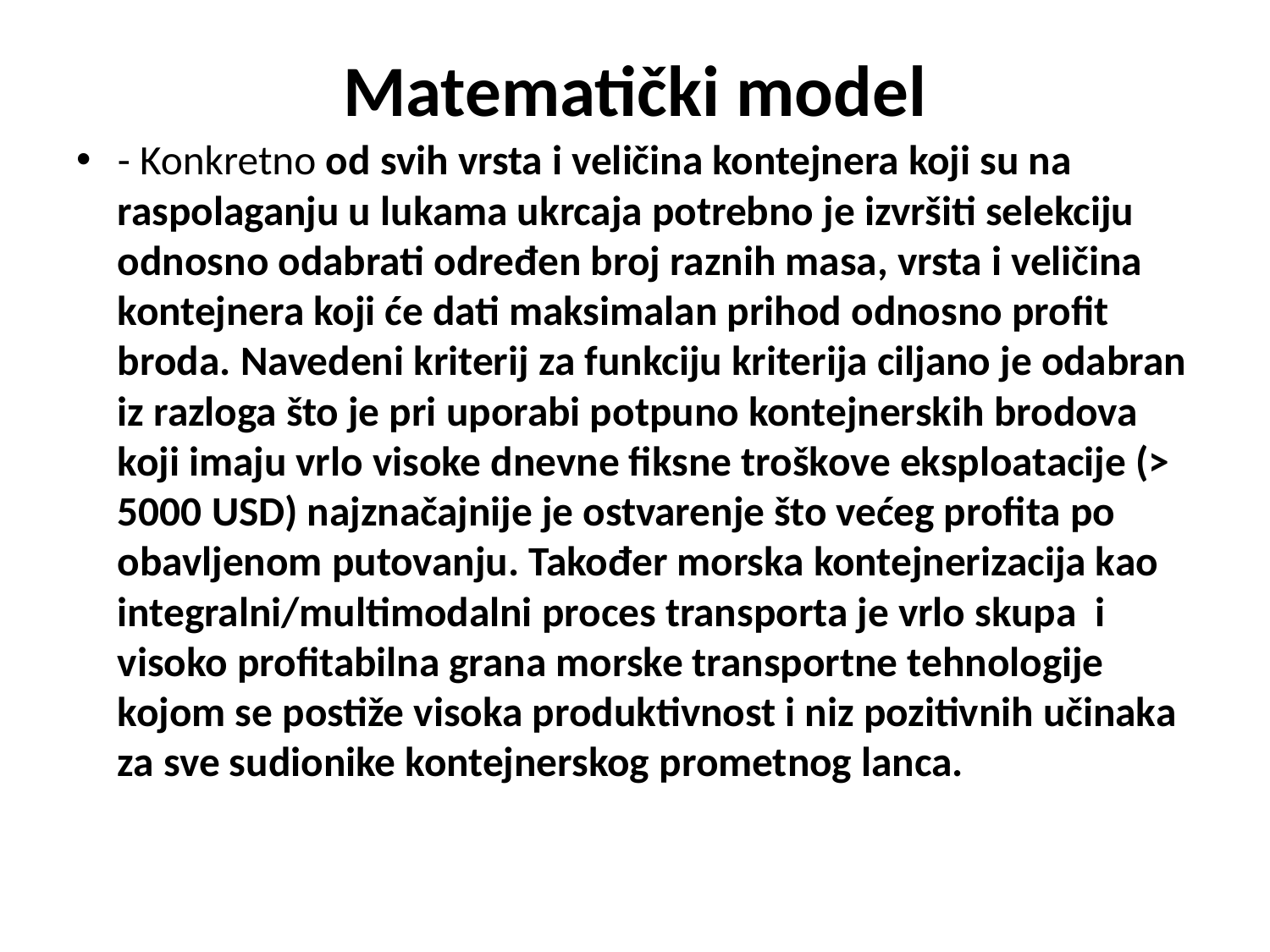

# Matematički model
- Konkretno od svih vrsta i veličina kontejnera koji su na raspolaganju u lukama ukrcaja potrebno je izvršiti selekciju odnosno odabrati određen broj raznih masa, vrsta i veličina kontejnera koji će dati maksimalan prihod odnosno profit broda. Navedeni kriterij za funkciju kriterija ciljano je odabran iz razloga što je pri uporabi potpuno kontejnerskih brodova koji imaju vrlo visoke dnevne fiksne troškove eksploatacije (> 5000 USD) najznačajnije je ostvarenje što većeg profita po obavljenom putovanju. Također morska kontejnerizacija kao integralni/multimodalni proces transporta je vrlo skupa  i visoko profitabilna grana morske transportne tehnologije kojom se postiže visoka produktivnost i niz pozitivnih učinaka za sve sudionike kontejnerskog prometnog lanca.